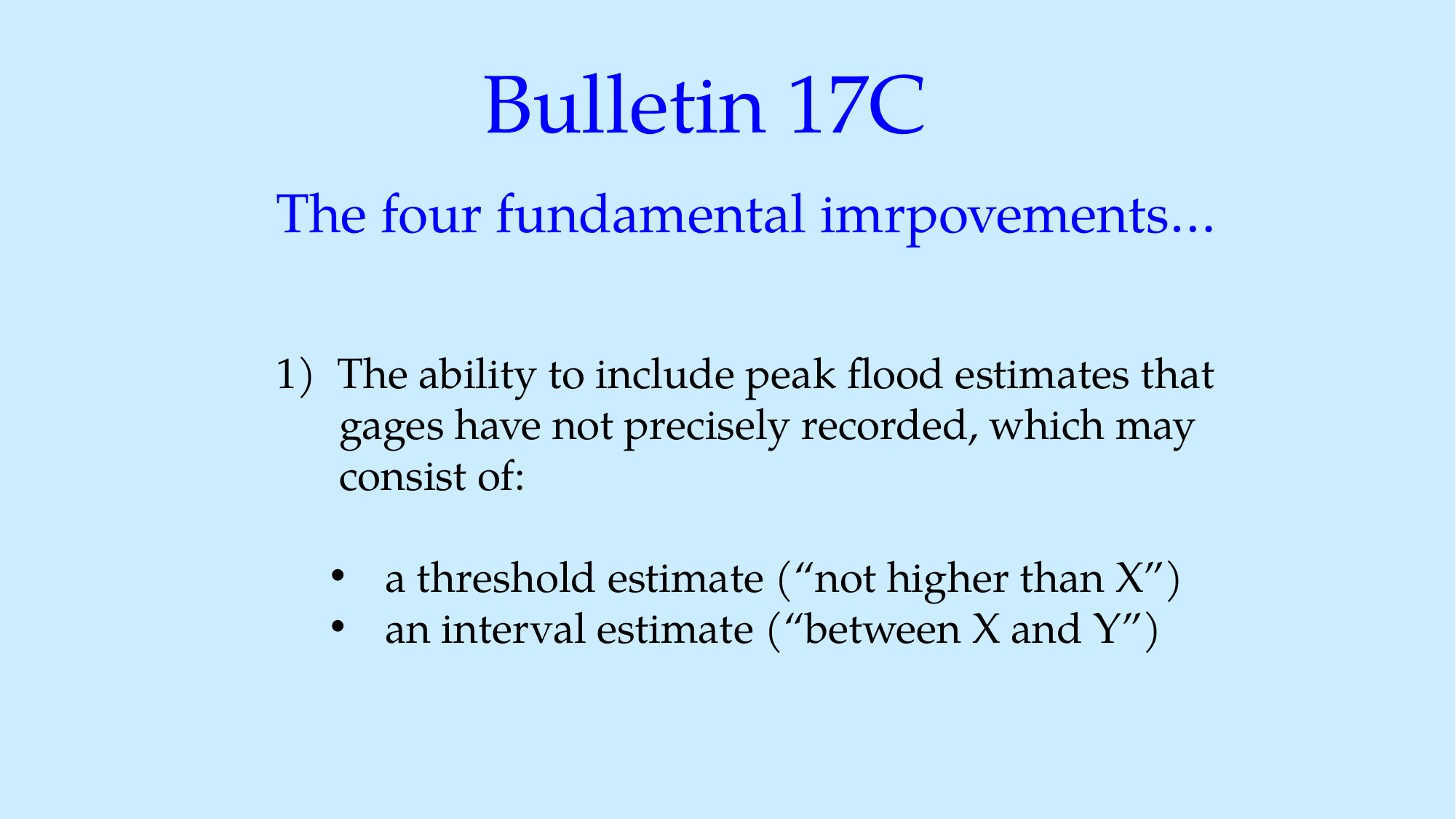

Bulletin 17C
The four fundamental imrpovements…

The ability to include peak flood estimates that
      gages have not precisely recorded, which may
      consist of:

a threshold estimate (“not higher than X”)
an interval estimate (“between X and Y”)